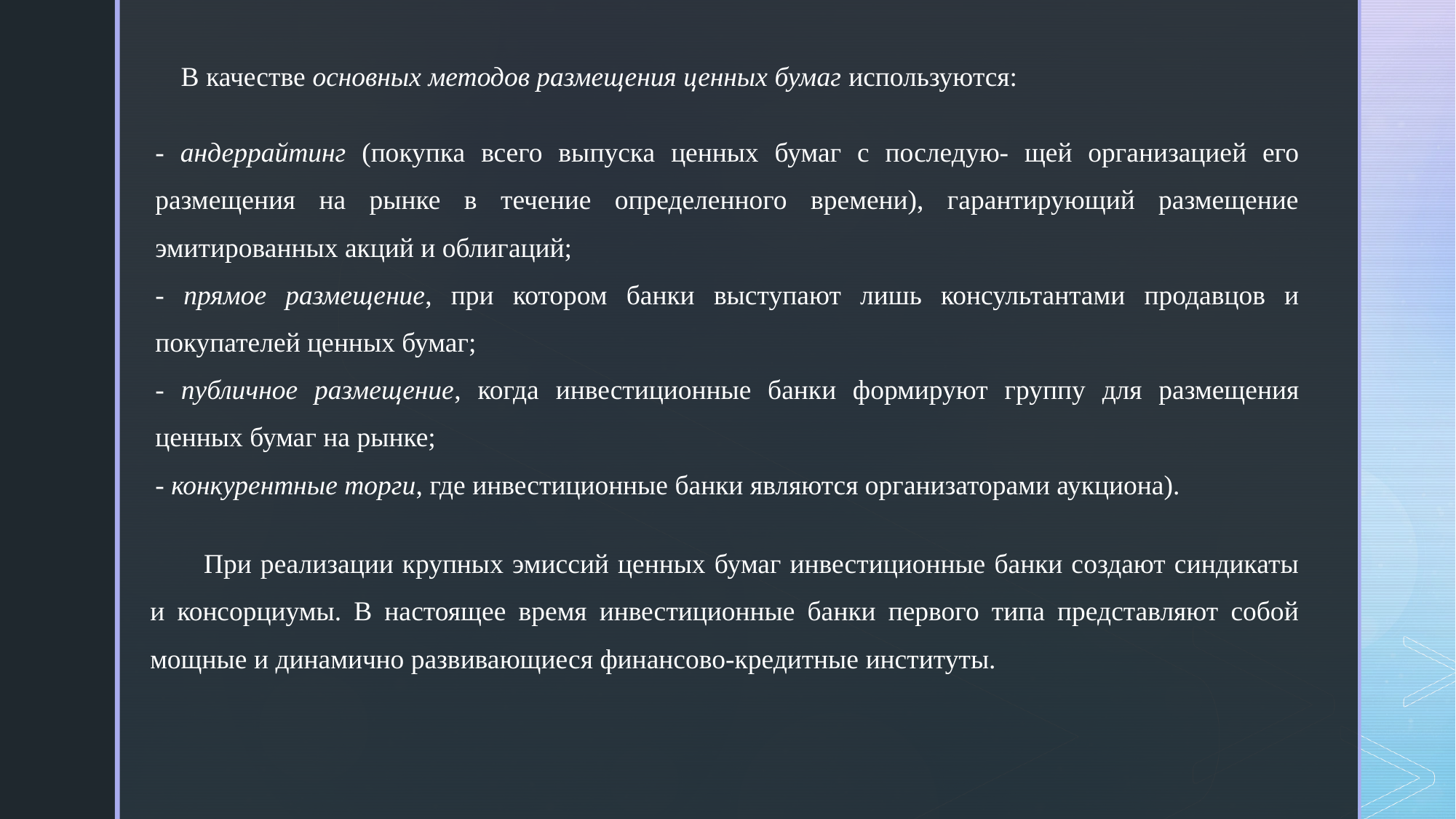

В качестве основных методов размещения ценных бумаг используются:
- андеррайтинг (покупка всего выпуска ценных бумаг с последую- щей организацией его размещения на рынке в течение определенного времени), гарантирующий размещение эмитированных акций и облигаций;
- прямое размещение, при котором банки выступают лишь консультантами продавцов и покупателей ценных бумаг;
- публичное размещение, когда инвестиционные банки формируют группу для размещения ценных бумаг на рынке;
- конкурентные торги, где инвестиционные банки являются организаторами аукциона).
При реализации крупных эмиссий ценных бумаг инвестиционные банки создают синдикаты и консорциумы. В настоящее время инвестиционные банки первого типа представляют собой мощные и динамично развивающиеся финансово-кредитные институты.